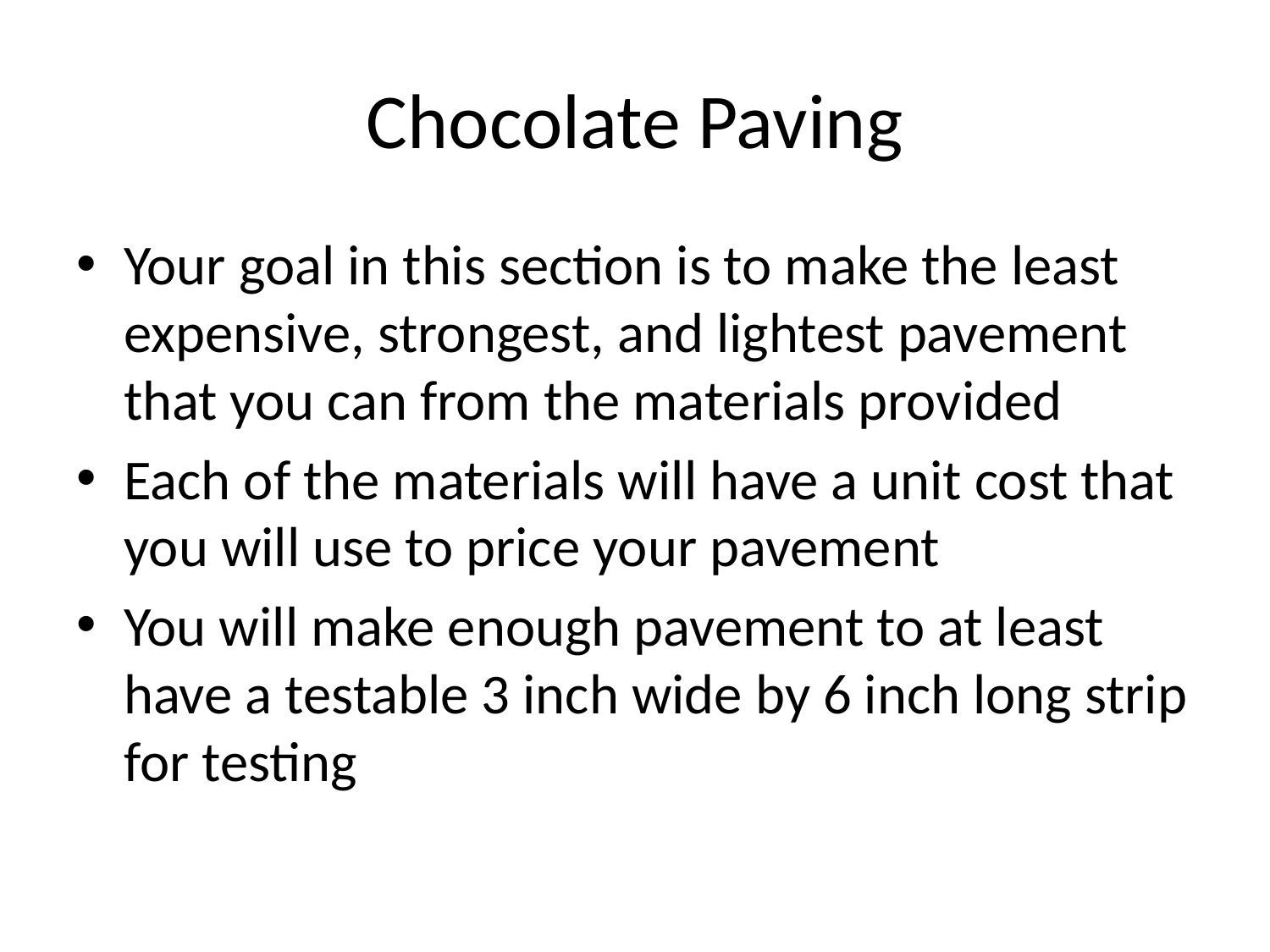

# Chocolate Paving
Your goal in this section is to make the least expensive, strongest, and lightest pavement that you can from the materials provided
Each of the materials will have a unit cost that you will use to price your pavement
You will make enough pavement to at least have a testable 3 inch wide by 6 inch long strip for testing